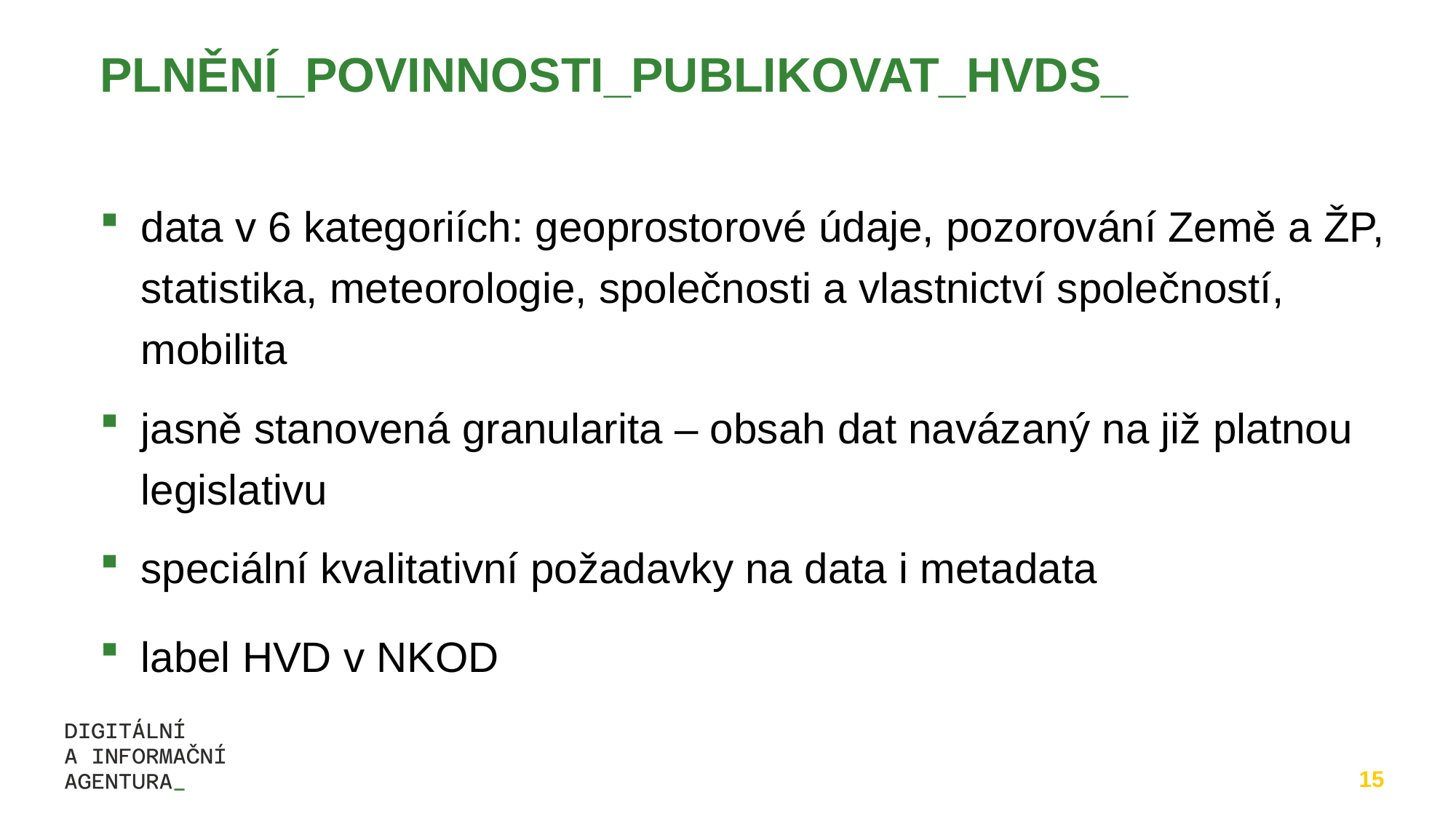

# PLNĚNÍ_POVINNOSTI_PUBLIKOVAT_HVDS_
data v 6 kategoriích: geoprostorové údaje, pozorování Země a ŽP, statistika, meteorologie, společnosti a vlastnictví společností, mobilita
jasně stanovená granularita – obsah dat navázaný na již platnou legislativu
speciální kvalitativní požadavky na data i metadata
label HVD v NKOD
15